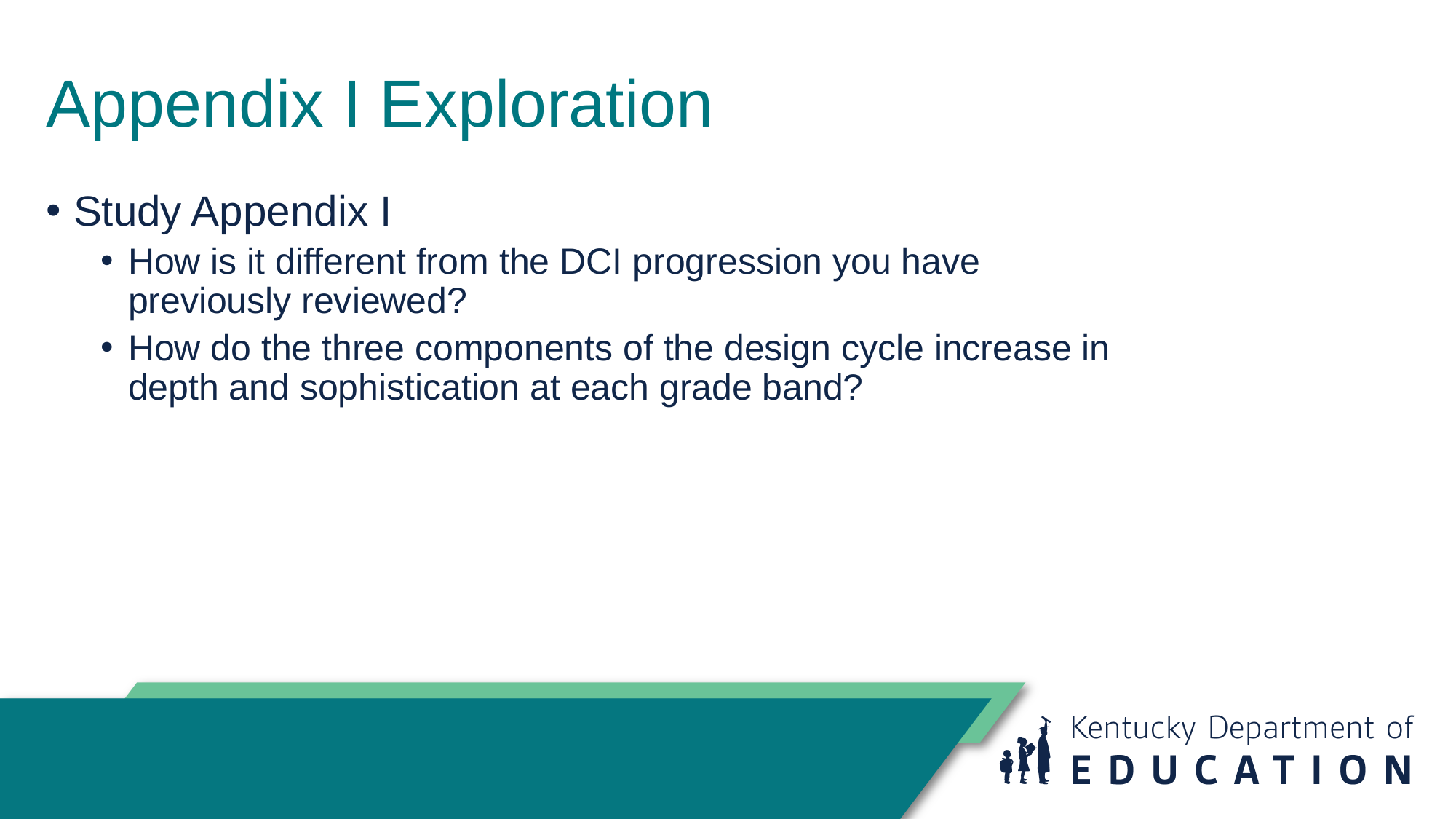

Appendix I Exploration
Study Appendix I
How is it different from the DCI progression you have previously reviewed?
How do the three components of the design cycle increase in depth and sophistication at each grade band?